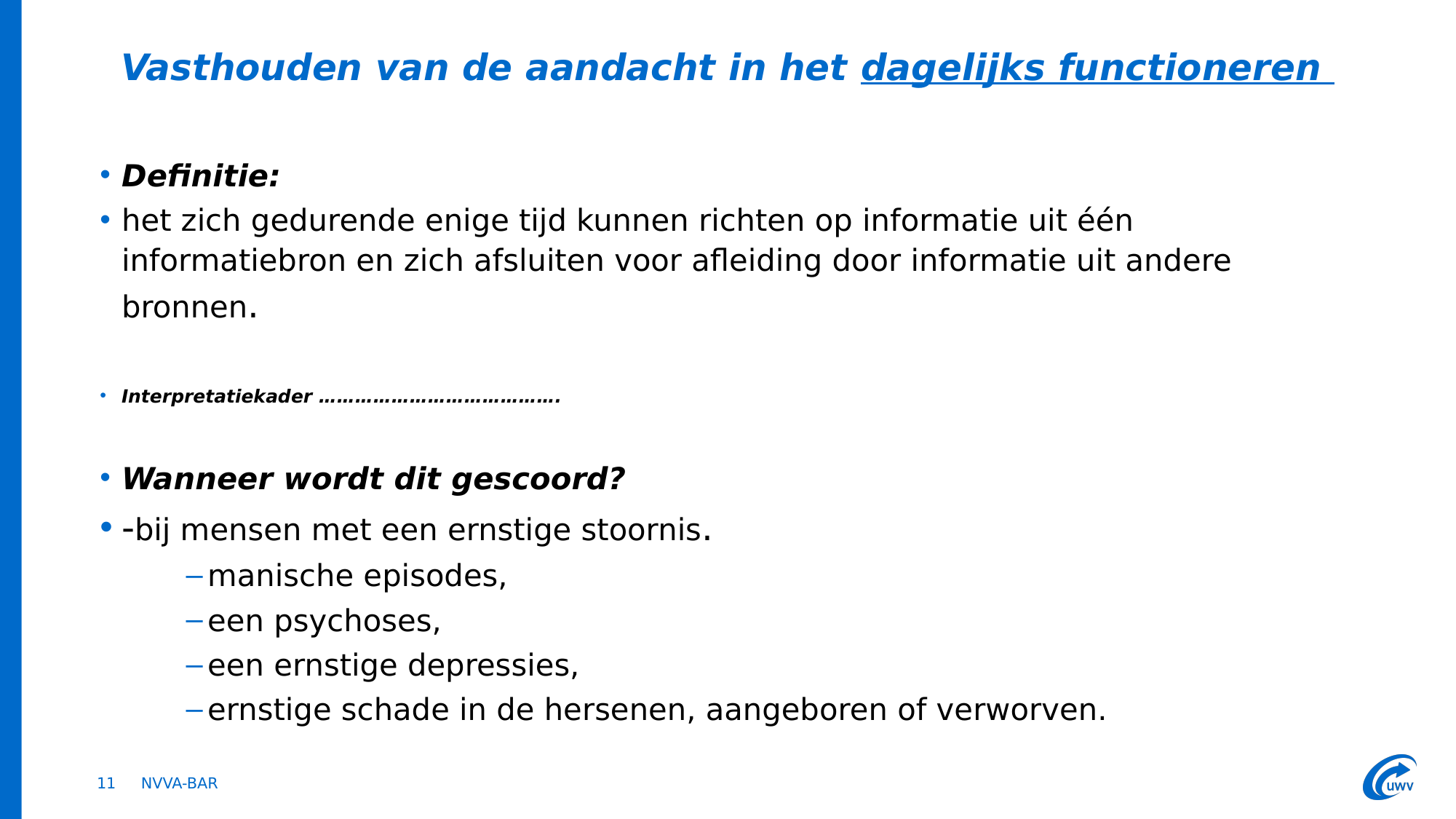

# Vasthouden van de aandacht in het dagelijks functioneren
Definitie:
het zich gedurende enige tijd kunnen richten op informatie uit één informatiebron en zich afsluiten voor afleiding door informatie uit andere bronnen.

Interpretatiekader ………………………………….

Wanneer wordt dit gescoord?
-bij mensen met een ernstige stoornis.
manische episodes,
een psychoses,
een ernstige depressies,
ernstige schade in de hersenen, aangeboren of verworven.
11
NVVA-BAR